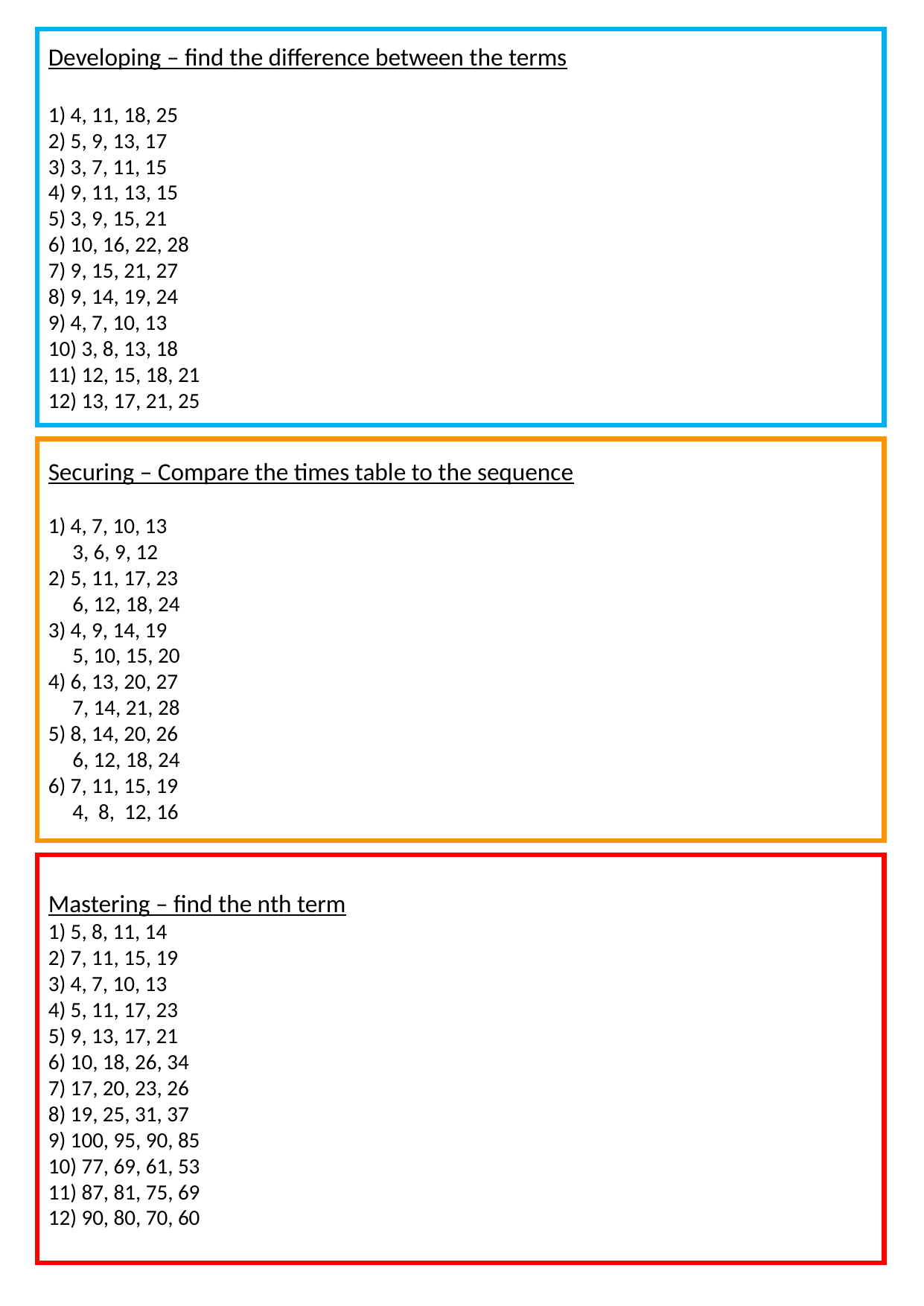

Developing – find the difference between the terms

1) 4, 11, 18, 25
2) 5, 9, 13, 17
3) 3, 7, 11, 15
4) 9, 11, 13, 15
5) 3, 9, 15, 21
6) 10, 16, 22, 28
7) 9, 15, 21, 27
8) 9, 14, 19, 24
9) 4, 7, 10, 13
10) 3, 8, 13, 18
11) 12, 15, 18, 21
12) 13, 17, 21, 25
Securing – Compare the times table to the sequence

1) 4, 7, 10, 13
     3, 6, 9, 12
2) 5, 11, 17, 23
     6, 12, 18, 24
3) 4, 9, 14, 19
     5, 10, 15, 20
4) 6, 13, 20, 27
     7, 14, 21, 28
5) 8, 14, 20, 26
     6, 12, 18, 24
6) 7, 11, 15, 19
     4,  8,  12, 16
Mastering – find the nth term
1) 5, 8, 11, 14
2) 7, 11, 15, 19
3) 4, 7, 10, 13
4) 5, 11, 17, 23
5) 9, 13, 17, 21
6) 10, 18, 26, 34
7) 17, 20, 23, 26
8) 19, 25, 31, 37
9) 100, 95, 90, 85
10) 77, 69, 61, 53
11) 87, 81, 75, 69
12) 90, 80, 70, 60